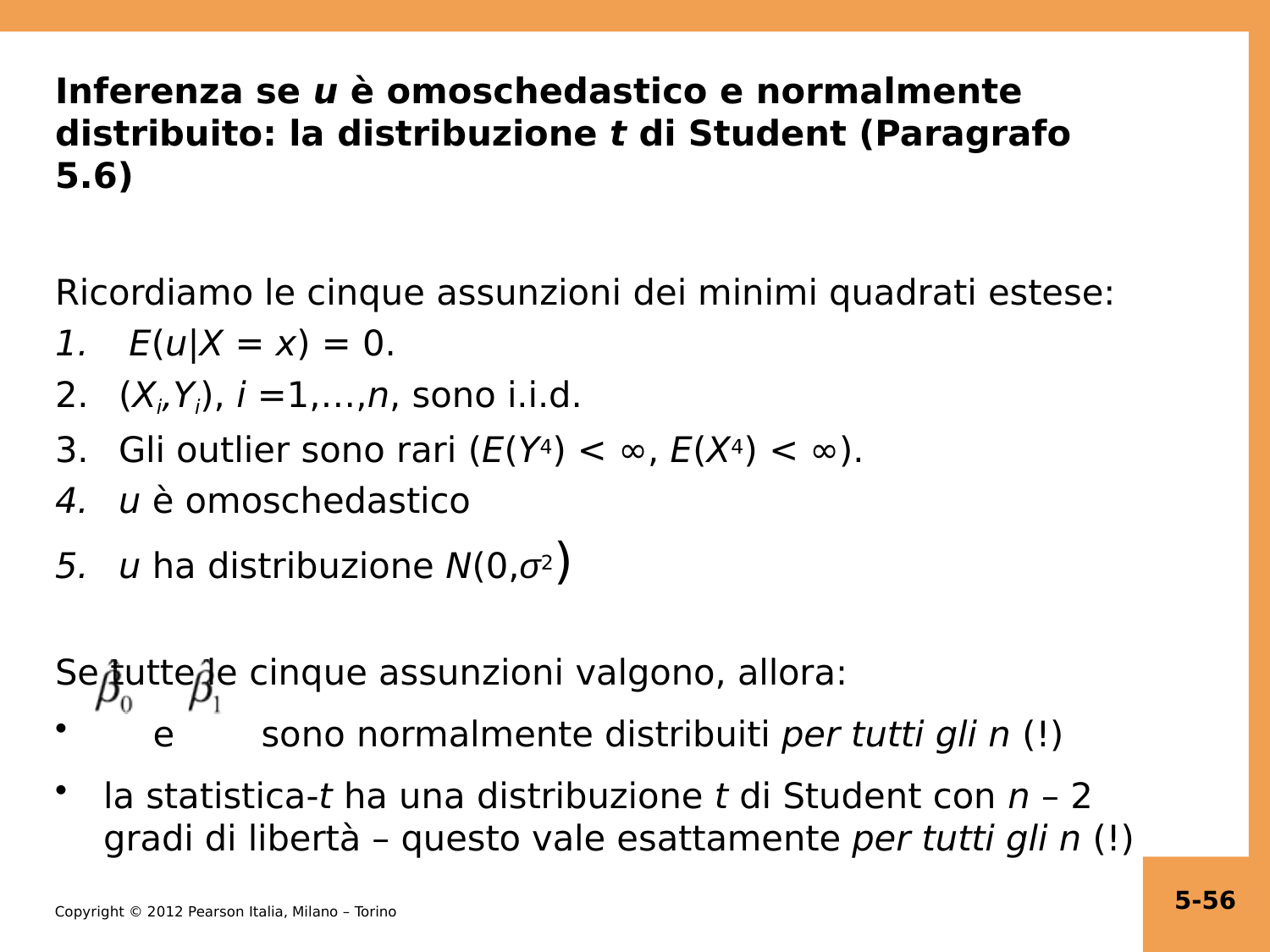

Inferenza se u è omoschedastico e normalmente  distribuito: la distribuzione t di Student (Paragrafo 5.6)

Ricordiamo le cinque assunzioni dei minimi quadrati estese:
1.	E(u|X = x) = 0.
(Xi,Yi), i =1,…,n, sono i.i.d.
Gli outlier sono rari (E(Y4) < ∞, E(X4) < ∞).
u è omoschedastico
u ha distribuzione N(0,σ2)

Se tutte le cinque assunzioni valgono, allora:
e	sono normalmente distribuiti per tutti gli n (!)
la statistica-t ha una distribuzione t di Student con n – 2
gradi di libertà – questo vale esattamente per tutti gli n (!)

5-56
Copyright © 2012 Pearson Italia, Milano – Torino